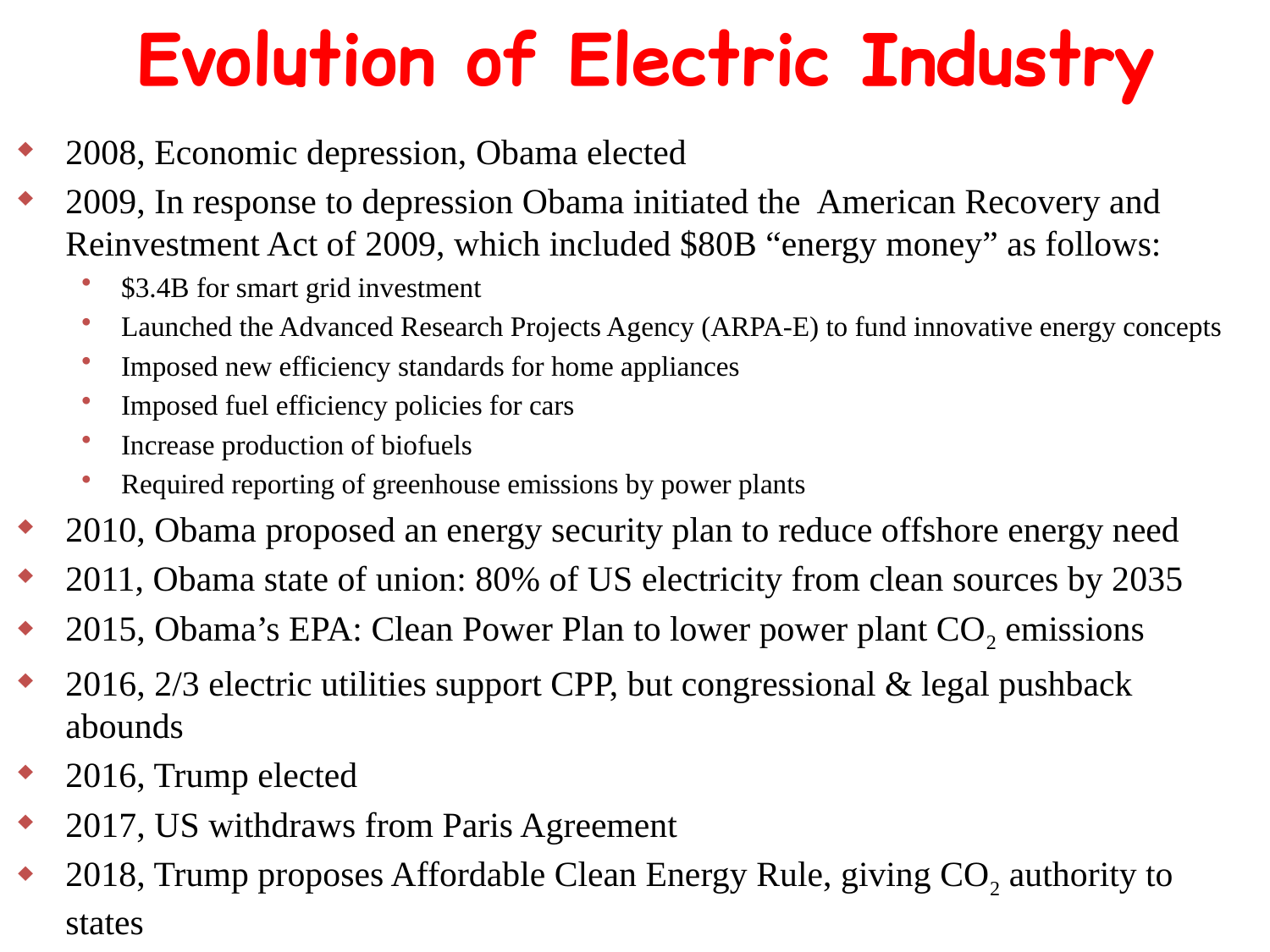

Evolution of Electric Industry
2008, Economic depression, Obama elected
2009, In response to depression Obama initiated the  American Recovery and Reinvestment Act of 2009, which included $80B “energy money” as follows:
$3.4B for smart grid investment
Launched the Advanced Research Projects Agency (ARPA-E) to fund innovative energy concepts
Imposed new efficiency standards for home appliances
Imposed fuel efficiency policies for cars
Increase production of biofuels
Required reporting of greenhouse emissions by power plants
2010, Obama proposed an energy security plan to reduce offshore energy need
2011, Obama state of union: 80% of US electricity from clean sources by 2035
2015, Obama’s EPA: Clean Power Plan to lower power plant CO2 emissions
2016, 2/3 electric utilities support CPP, but congressional & legal pushback abounds
2016, Trump elected
2017, US withdraws from Paris Agreement
2018, Trump proposes Affordable Clean Energy Rule, giving CO2 authority to states